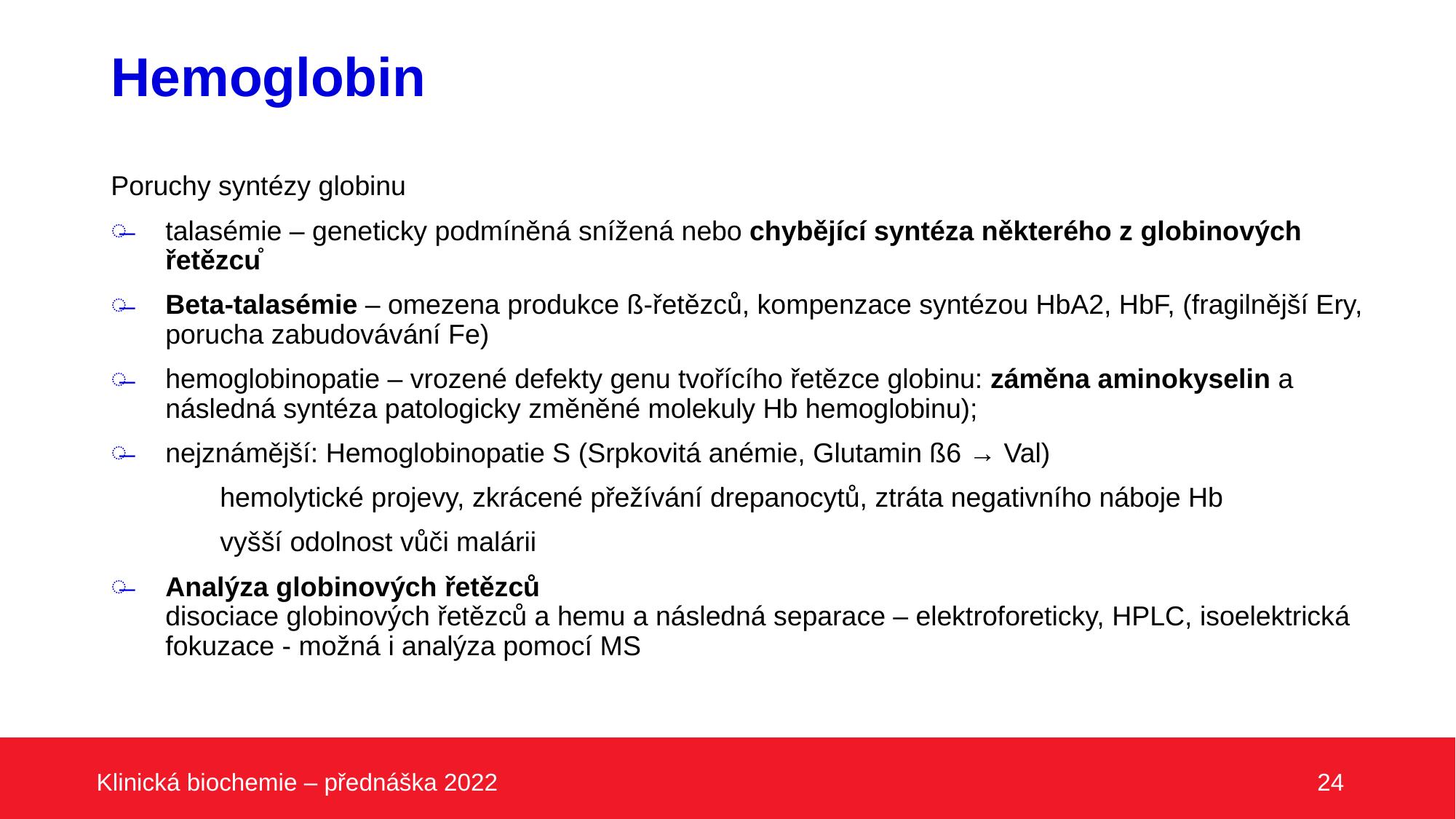

# Hemoglobin
Poruchy syntézy globinu
talasémie – geneticky podmíněná snížená nebo chybějící syntéza některého z globinových řetězců
Beta-talasémie – omezena produkce ß-řetězců, kompenzace syntézou HbA2, HbF, (fragilnější Ery, porucha zabudovávání Fe)
hemoglobinopatie – vrozené defekty genu tvořícího řetězce globinu: záměna aminokyselin a následná syntéza patologicky změněné molekuly Hb hemoglobinu);
nejznámější: Hemoglobinopatie S (Srpkovitá anémie, Glutamin ß6 → Val)
	hemolytické projevy, zkrácené přežívání drepanocytů, ztráta negativního náboje Hb
	vyšší odolnost vůči malárii
Analýza globinových řetězců
disociace globinových řetězců a hemu a následná separace – elektroforeticky, HPLC, isoelektrická fokuzace - možná i analýza pomocí MS

Klinická biochemie – přednáška 2022
24